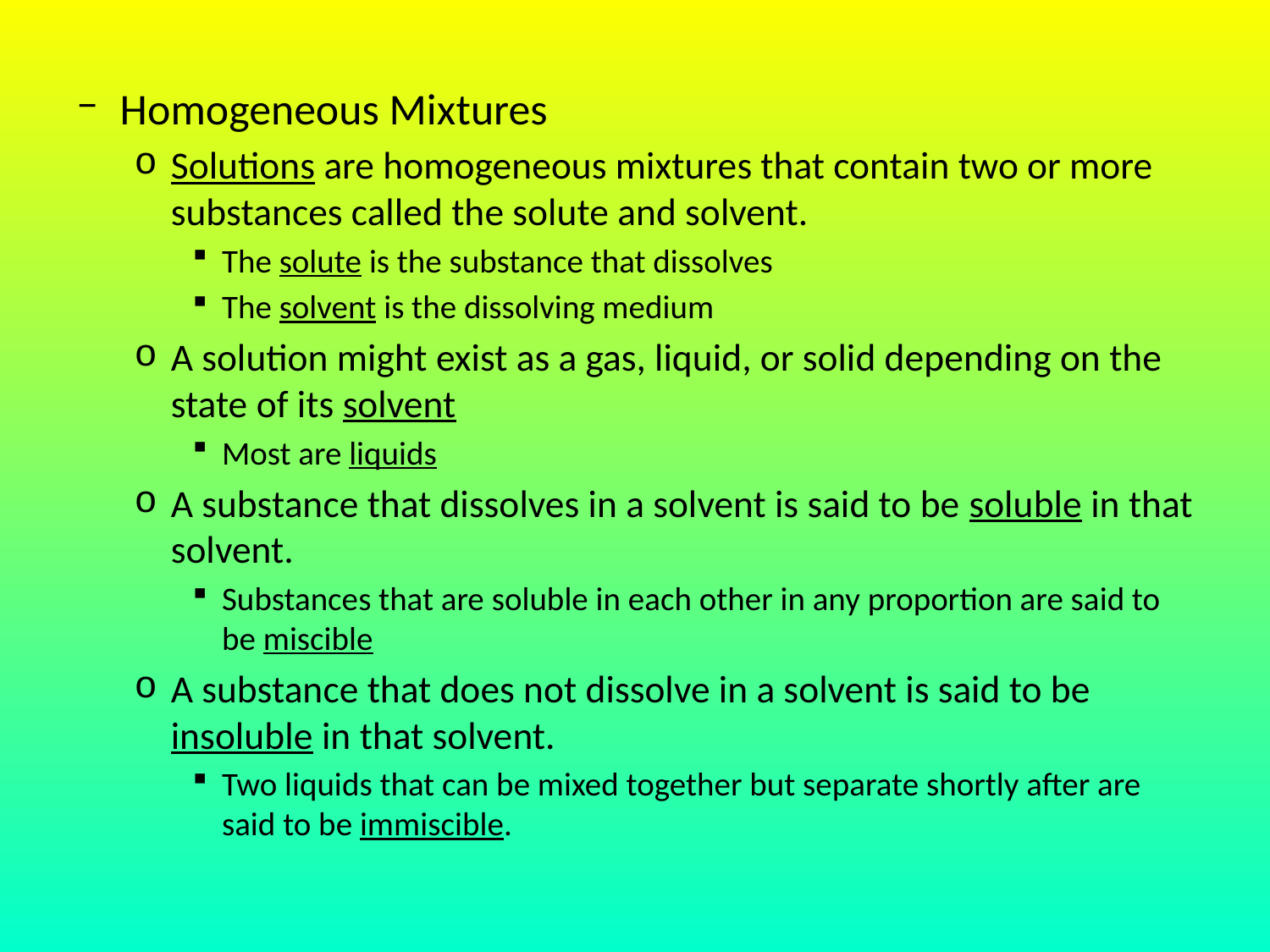

#
Homogeneous Mixtures
Solutions are homogeneous mixtures that contain two or more substances called the solute and solvent.
The solute is the substance that dissolves
The solvent is the dissolving medium
A solution might exist as a gas, liquid, or solid depending on the state of its solvent
Most are liquids
A substance that dissolves in a solvent is said to be soluble in that solvent.
Substances that are soluble in each other in any proportion are said to be miscible
A substance that does not dissolve in a solvent is said to be insoluble in that solvent.
Two liquids that can be mixed together but separate shortly after are said to be immiscible.